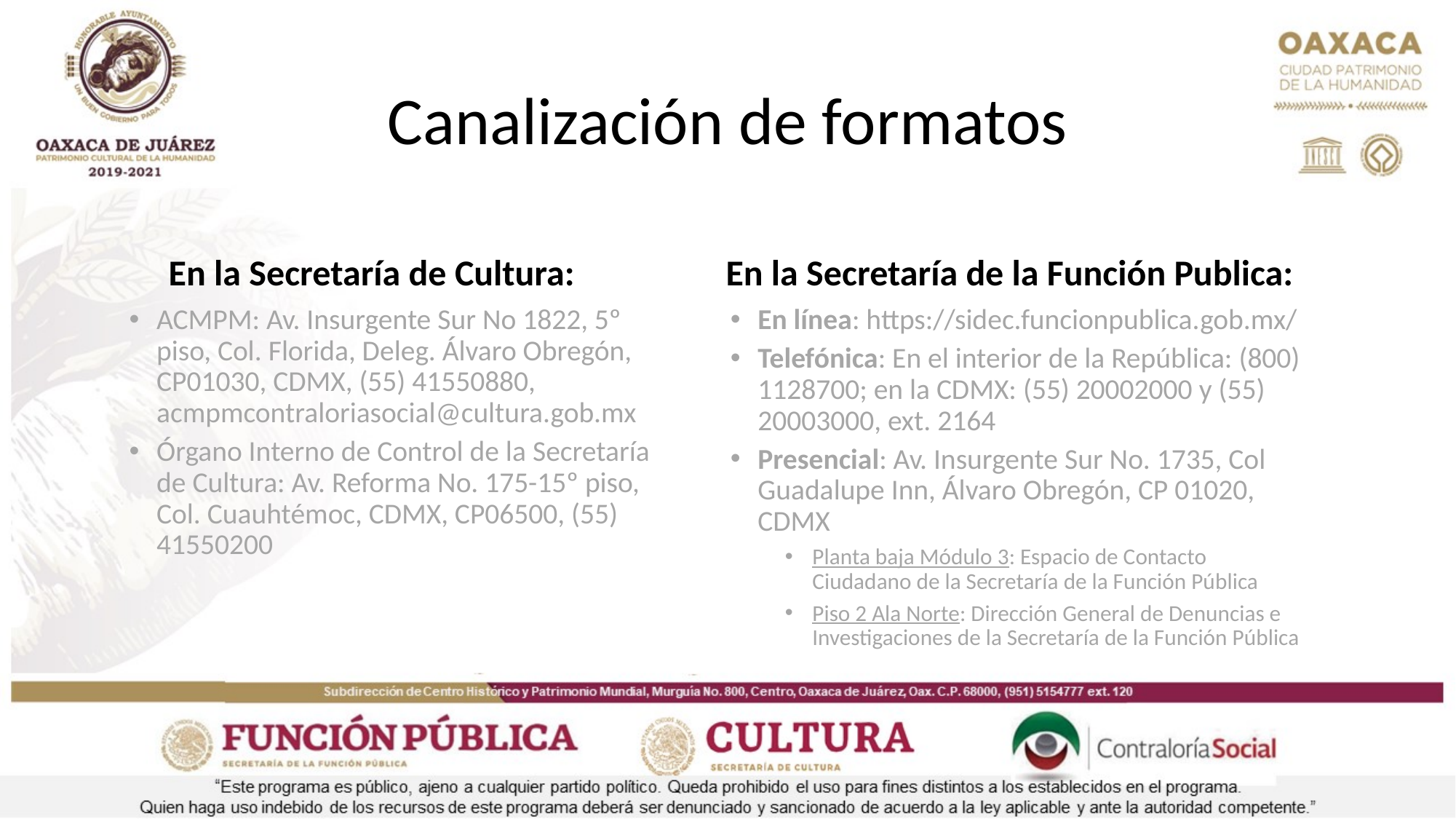

# Canalización de formatos
En la Secretaría de Cultura:
En la Secretaría de la Función Publica:
ACMPM: Av. Insurgente Sur No 1822, 5º piso, Col. Florida, Deleg. Álvaro Obregón, CP01030, CDMX, (55) 41550880, acmpmcontraloriasocial@cultura.gob.mx
Órgano Interno de Control de la Secretaría de Cultura: Av. Reforma No. 175-15º piso, Col. Cuauhtémoc, CDMX, CP06500, (55) 41550200
En línea: https://sidec.funcionpublica.gob.mx/
Telefónica: En el interior de la República: (800) 1128700; en la CDMX: (55) 20002000 y (55) 20003000, ext. 2164
Presencial: Av. Insurgente Sur No. 1735, Col Guadalupe Inn, Álvaro Obregón, CP 01020, CDMX
Planta baja Módulo 3: Espacio de Contacto Ciudadano de la Secretaría de la Función Pública
Piso 2 Ala Norte: Dirección General de Denuncias e Investigaciones de la Secretaría de la Función Pública